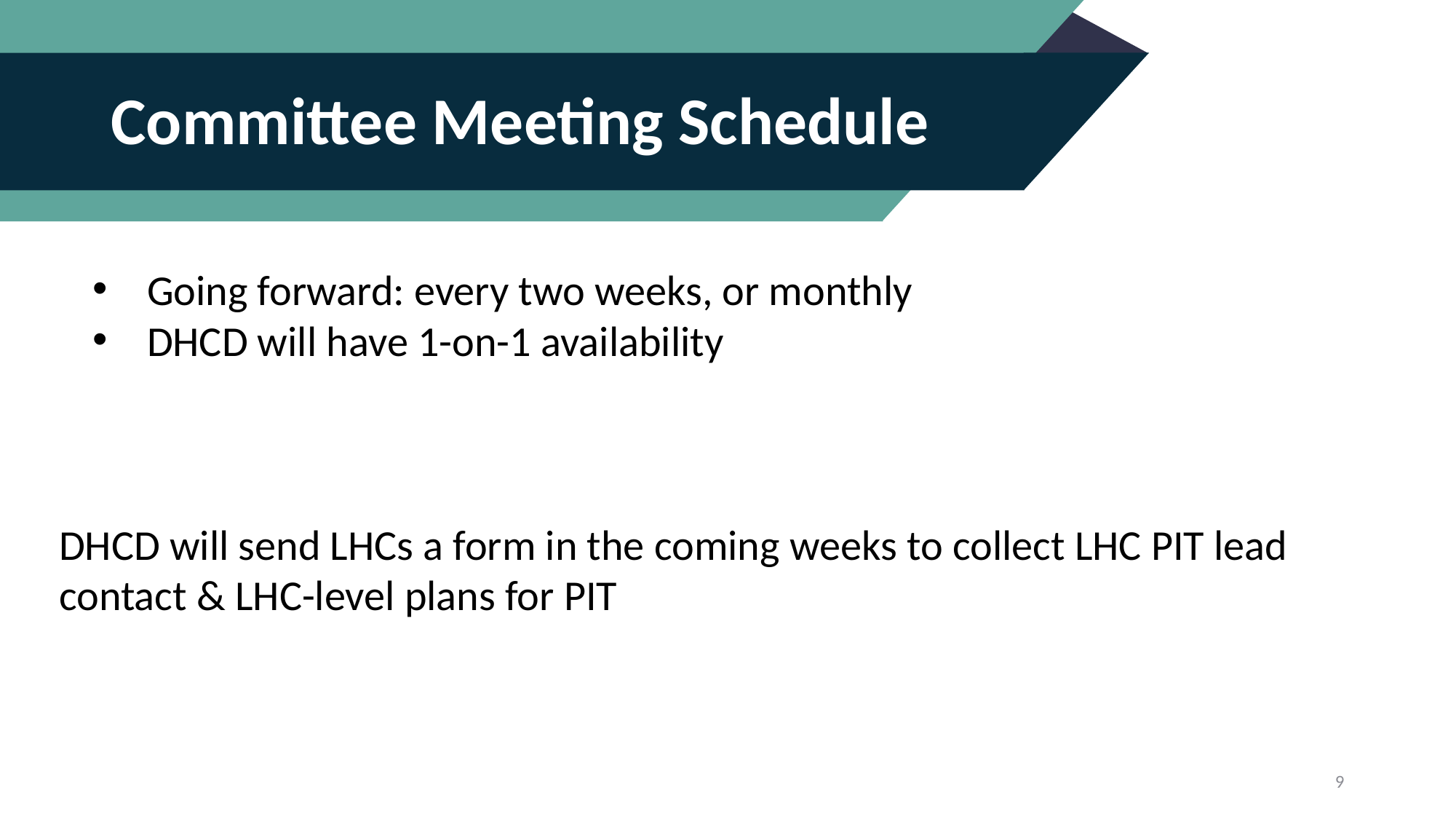

# Committee Meeting Schedule
Going forward: every two weeks, or monthly
DHCD will have 1-on-1 availability

DHCD will send LHCs a form in the coming weeks to collect LHC PIT lead contact & LHC-level plans for PIT

9